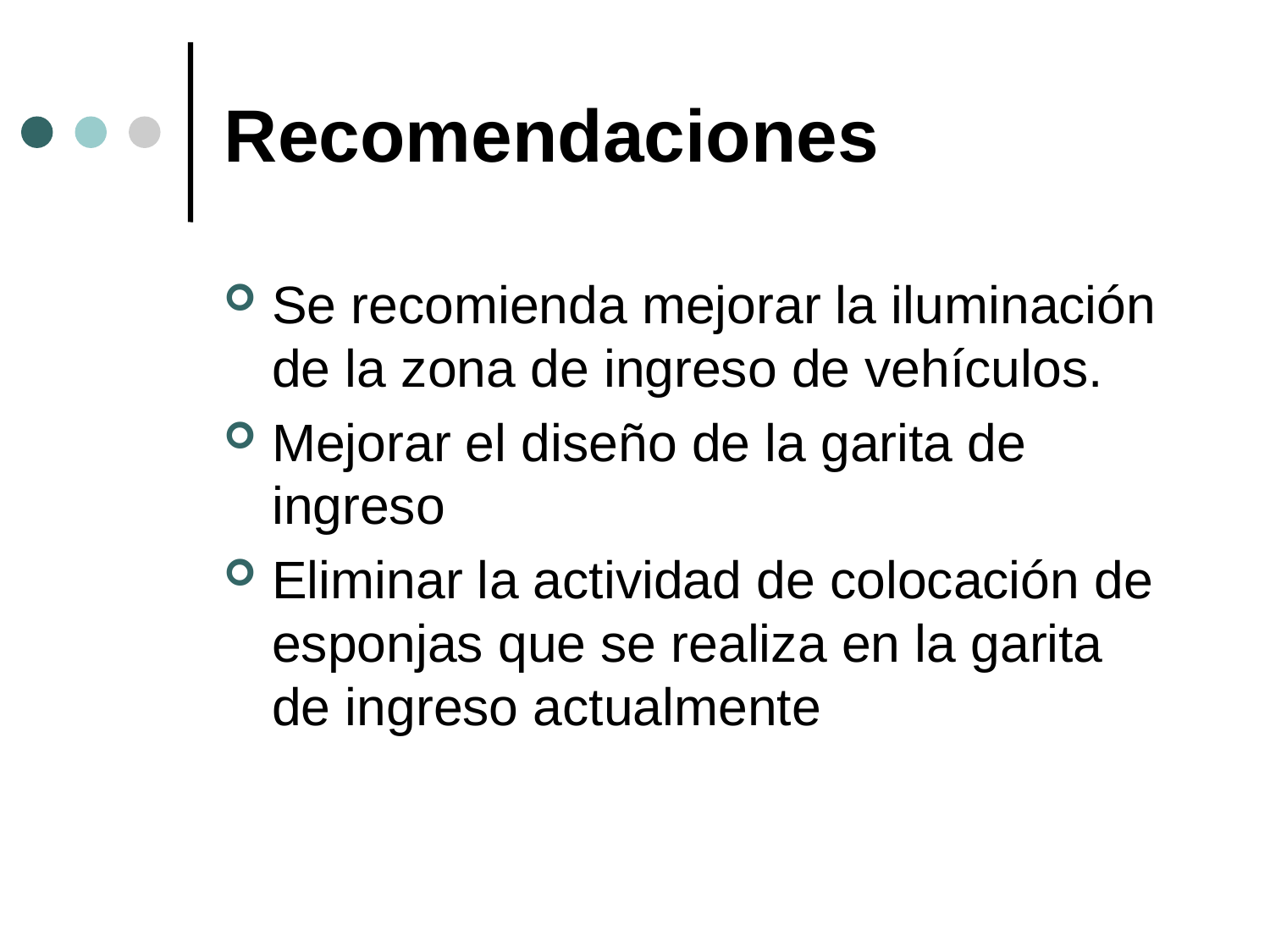

# Recomendaciones
Se recomienda mejorar la iluminación de la zona de ingreso de vehículos.
Mejorar el diseño de la garita de ingreso
Eliminar la actividad de colocación de esponjas que se realiza en la garita de ingreso actualmente